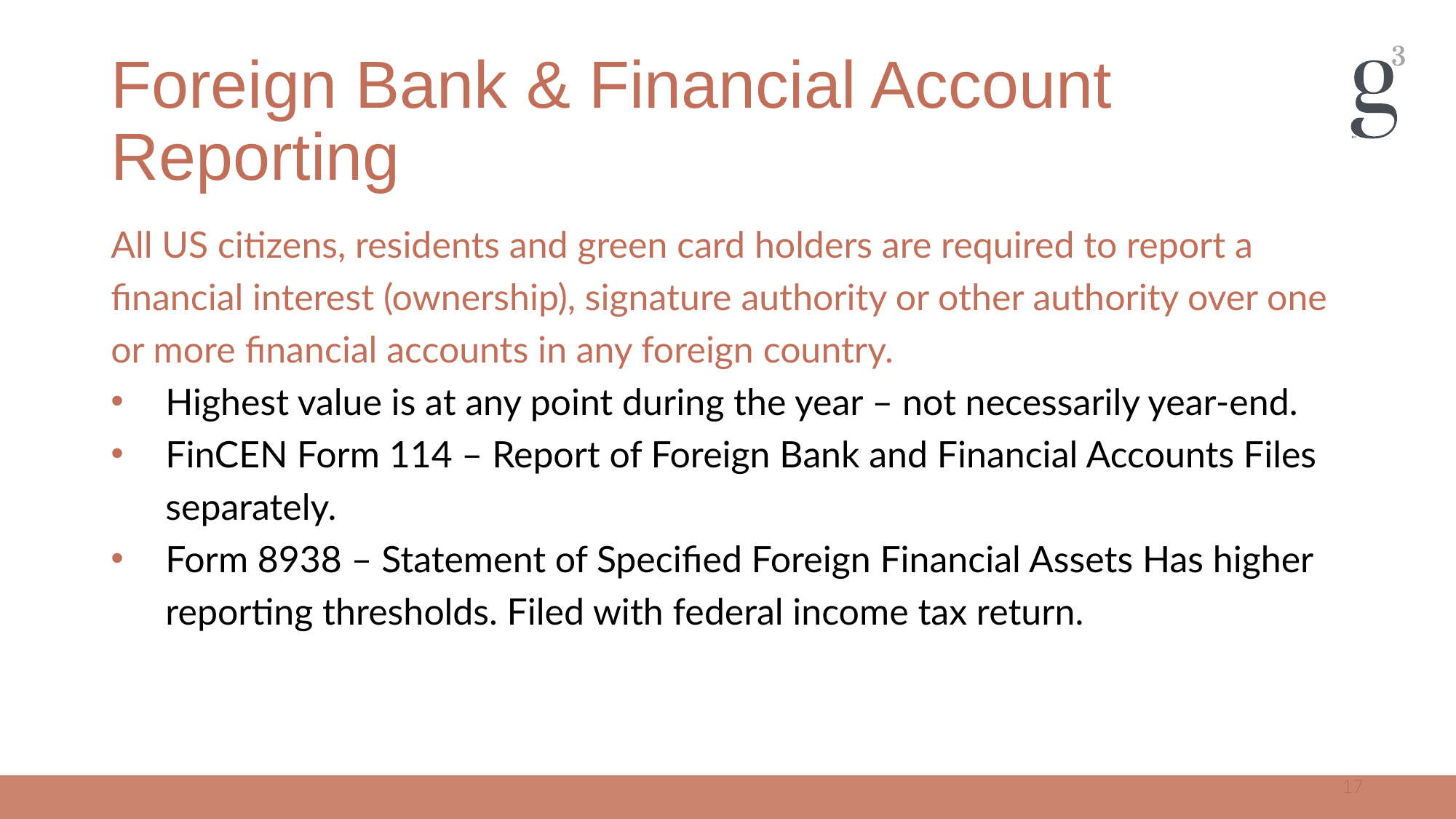

# Foreign Bank & Financial Account Reporting
All US citizens, residents and green card holders are required to report a financial interest (ownership), signature authority or other authority over one or more financial accounts in any foreign country.
Highest value is at any point during the year – not necessarily year-end.
FinCEN Form 114 – Report of Foreign Bank and Financial Accounts Files separately.
Form 8938 – Statement of Specified Foreign Financial Assets Has higher reporting thresholds. Filed with federal income tax return.